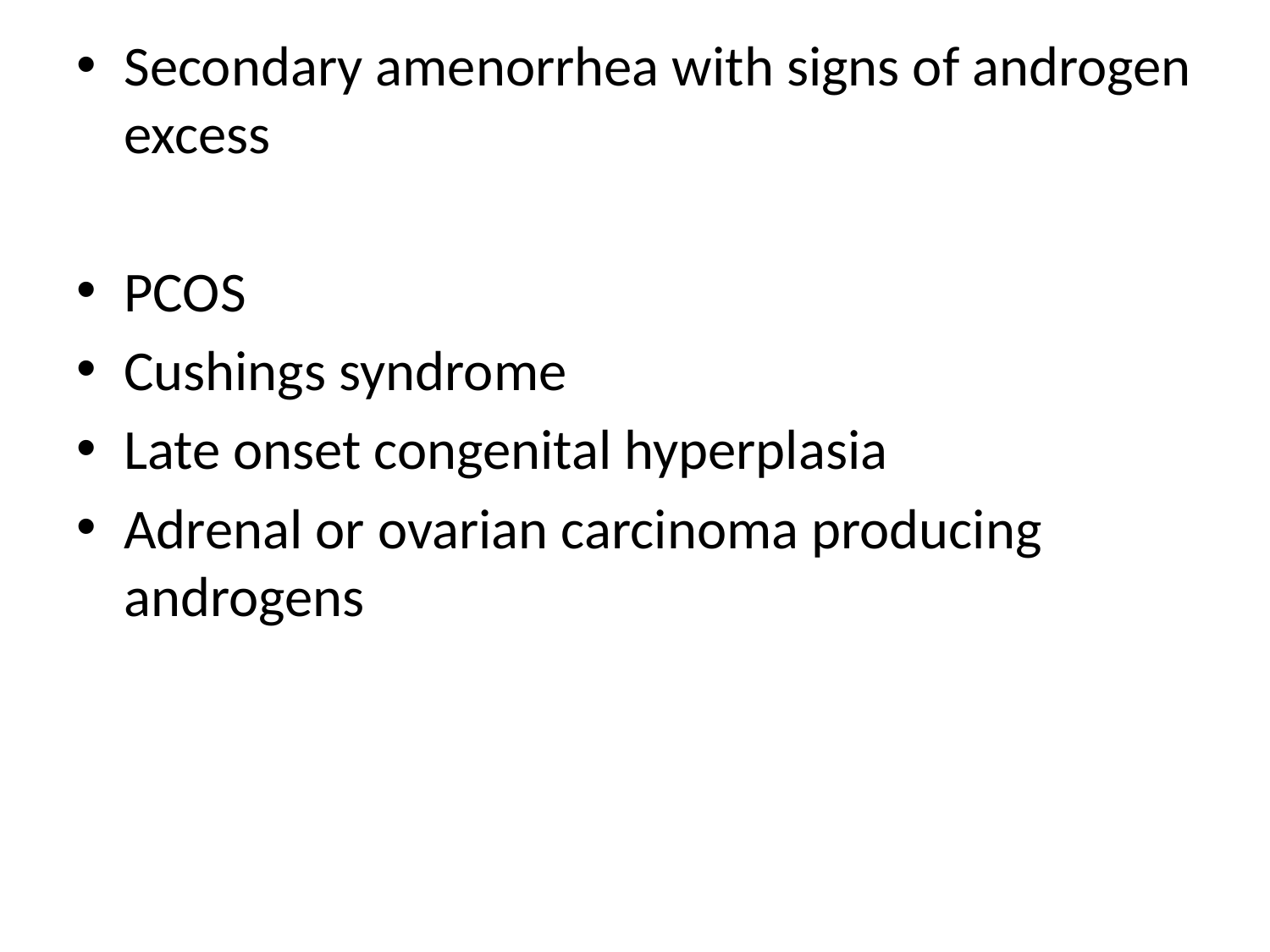

Secondary amenorrhea with signs of androgen excess

PCOS
Cushings syndrome
Late onset congenital hyperplasia
Adrenal or ovarian carcinoma producing androgens